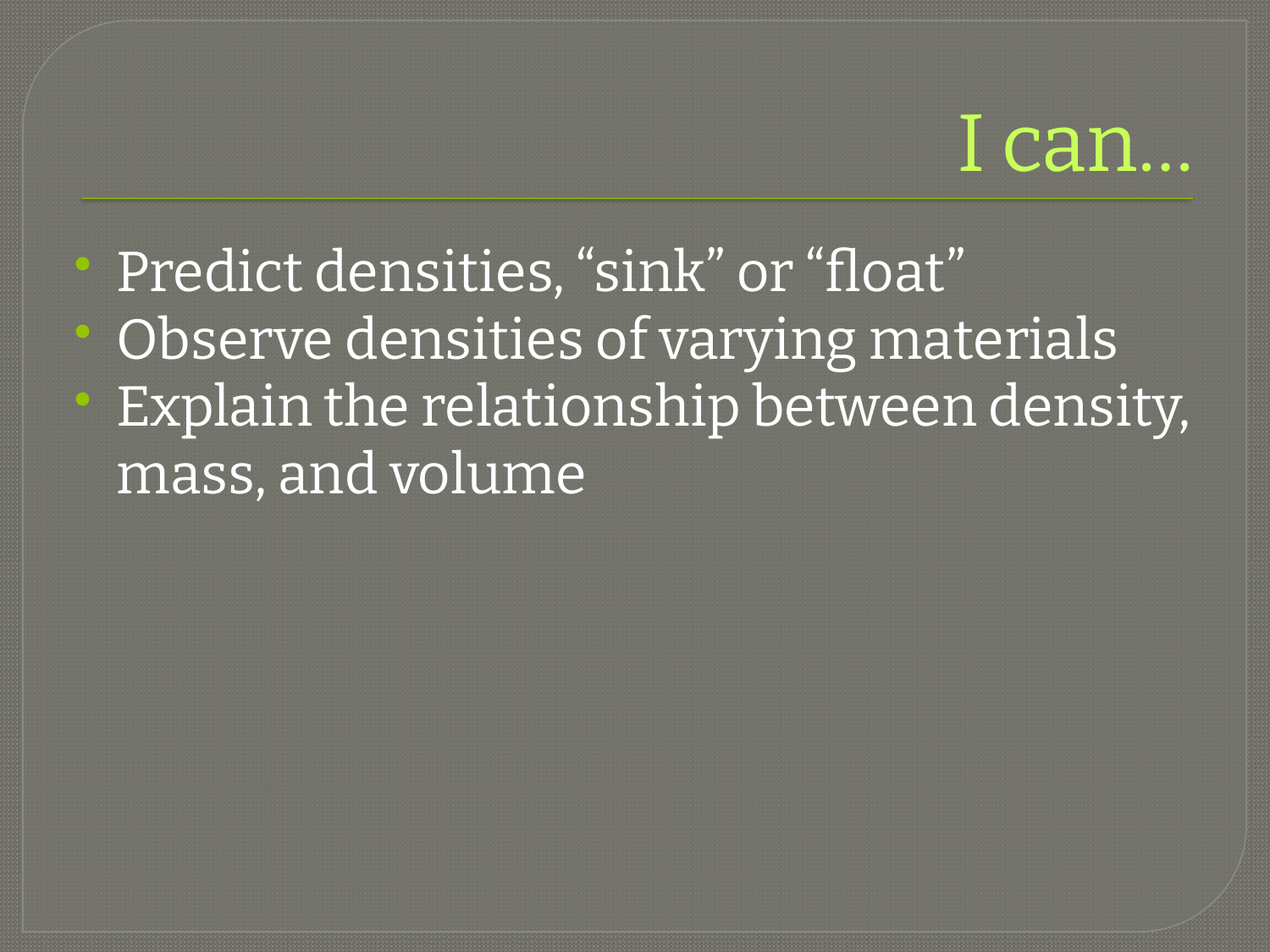

# I can…
Predict densities, “sink” or “float”
Observe densities of varying materials
Explain the relationship between density, mass, and volume